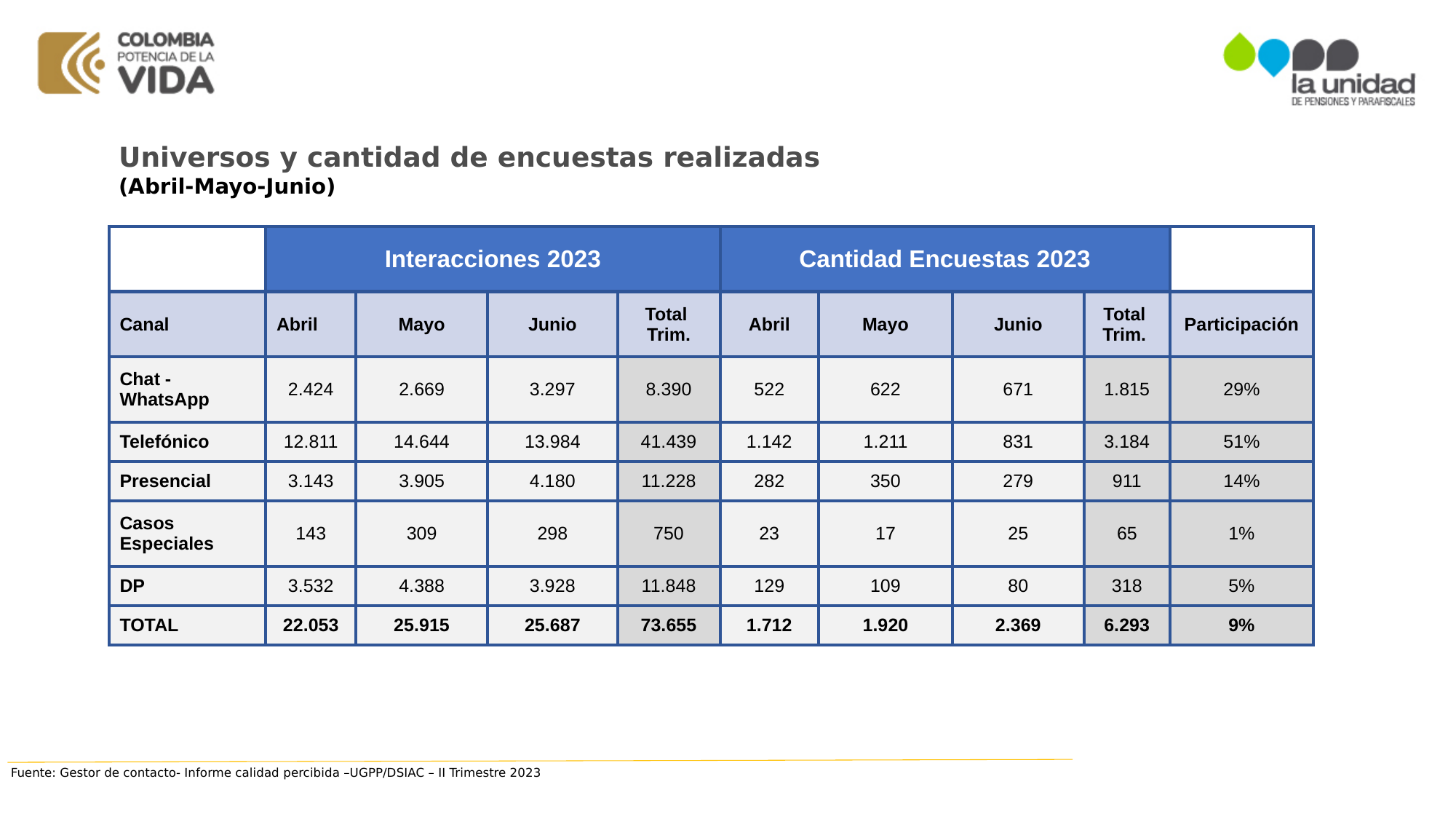

Universos y cantidad de encuestas realizadas
(Abril-Mayo-Junio)
|  | Interacciones 2023 |  |  |  | Cantidad Encuestas 2023 |  |  |  | Participación |
| --- | --- | --- | --- | --- | --- | --- | --- | --- | --- |
| Canal | Abril | Mayo | Junio | Total Trim. | Abril | Mayo | Junio | Total Trim. | Participación |
| Chat - WhatsApp | 2.424 | 2.669 | 3.297 | 8.390 | 522 | 622 | 671 | 1.815 | 29% |
| Telefónico | 12.811 | 14.644 | 13.984 | 41.439 | 1.142 | 1.211 | 831 | 3.184 | 51% |
| Presencial | 3.143 | 3.905 | 4.180 | 11.228 | 282 | 350 | 279 | 911 | 14% |
| Casos Especiales | 143 | 309 | 298 | 750 | 23 | 17 | 25 | 65 | 1% |
| DP | 3.532 | 4.388 | 3.928 | 11.848 | 129 | 109 | 80 | 318 | 5% |
| TOTAL | 22.053 | 25.915 | 25.687 | 73.655 | 1.712 | 1.920 | 2.369 | 6.293 | 9% |
Fuente: Gestor de contacto- Informe calidad percibida –UGPP/DSIAC – II Trimestre 2023